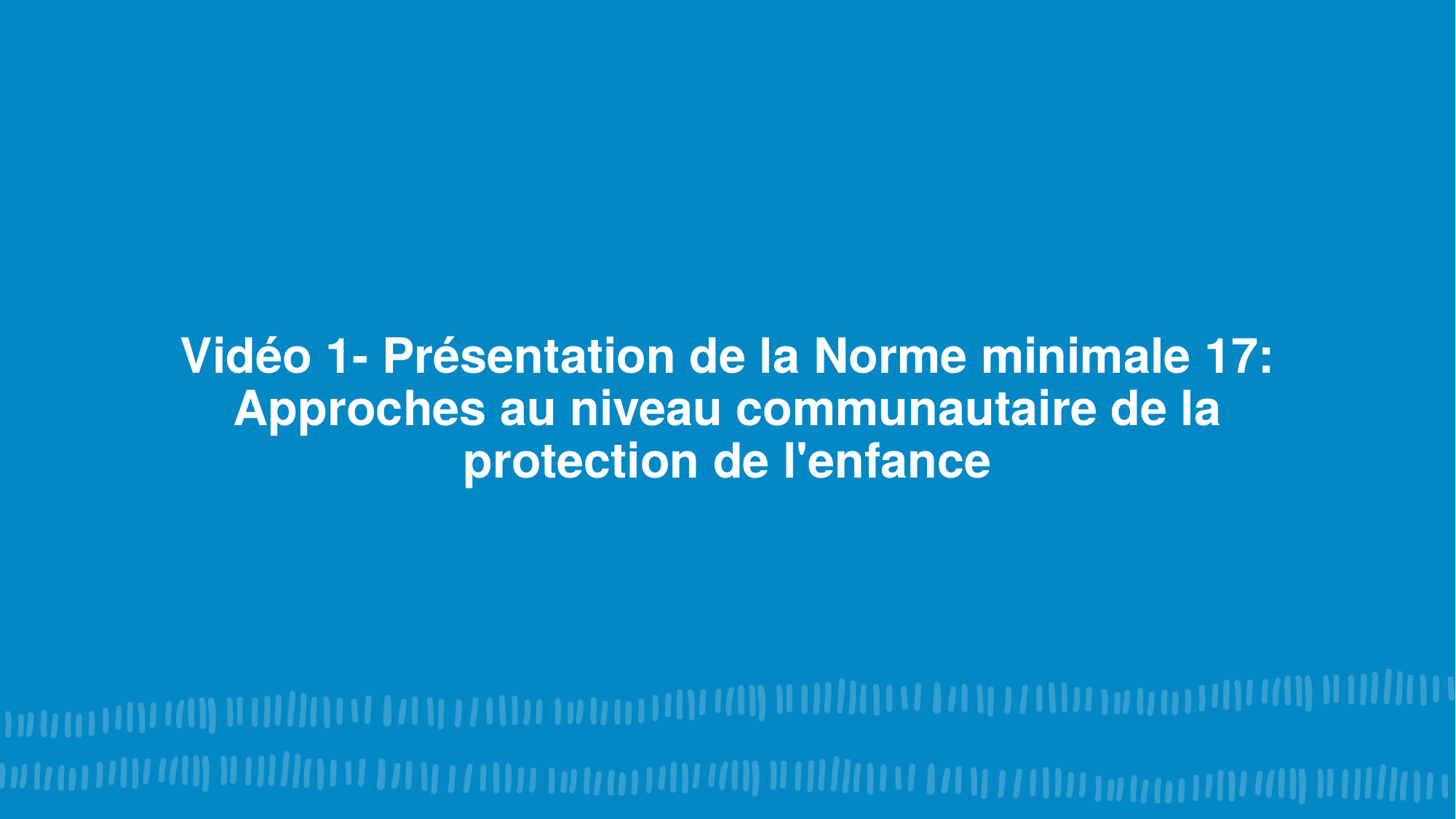

# Vidéo 1- Présentation de la Norme minimale 17: Approches au niveau communautaire de la protection de l'enfance